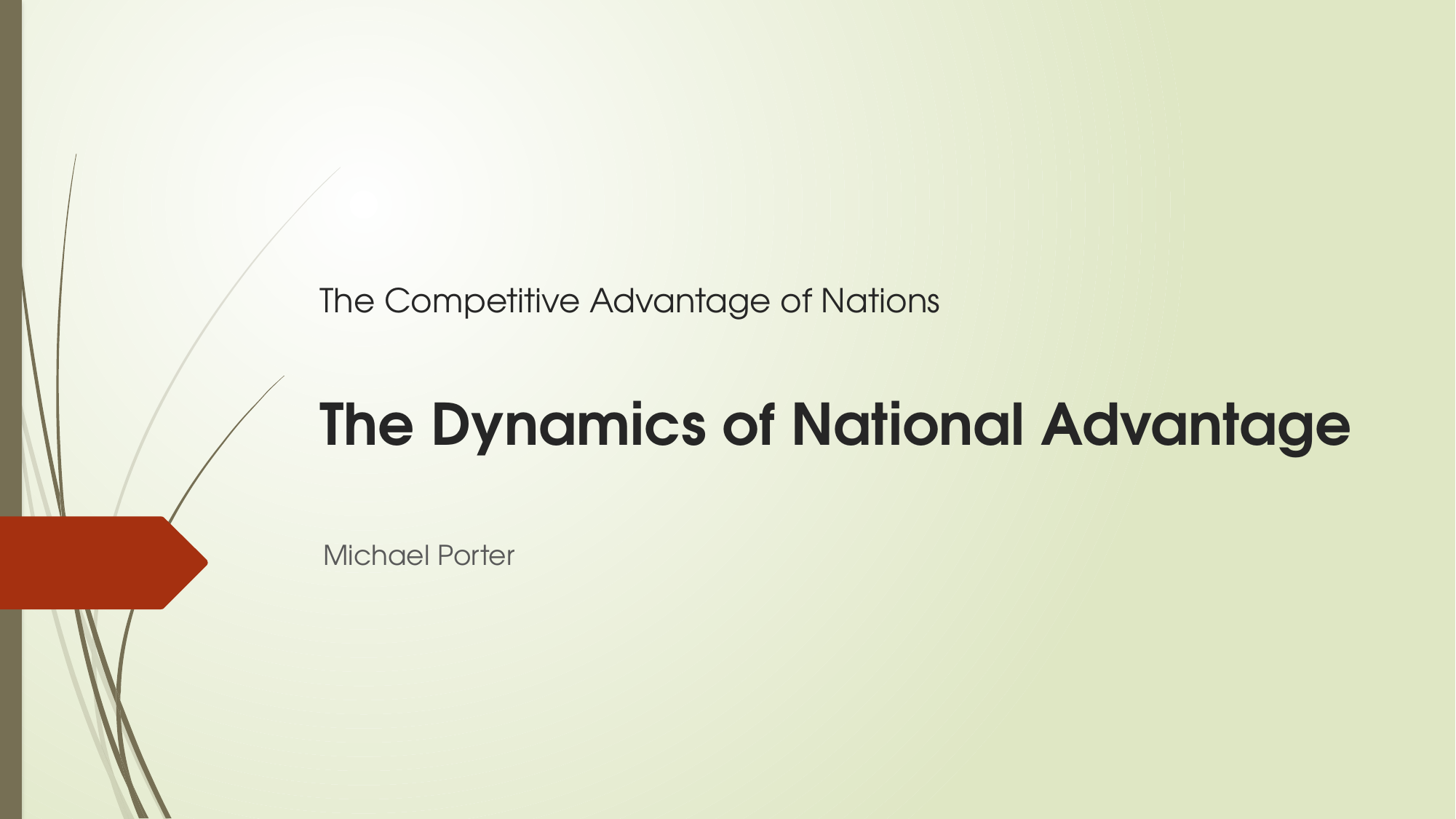

# The Competitive Advantage of Nations The Dynamics of National Advantage
Michael Porter